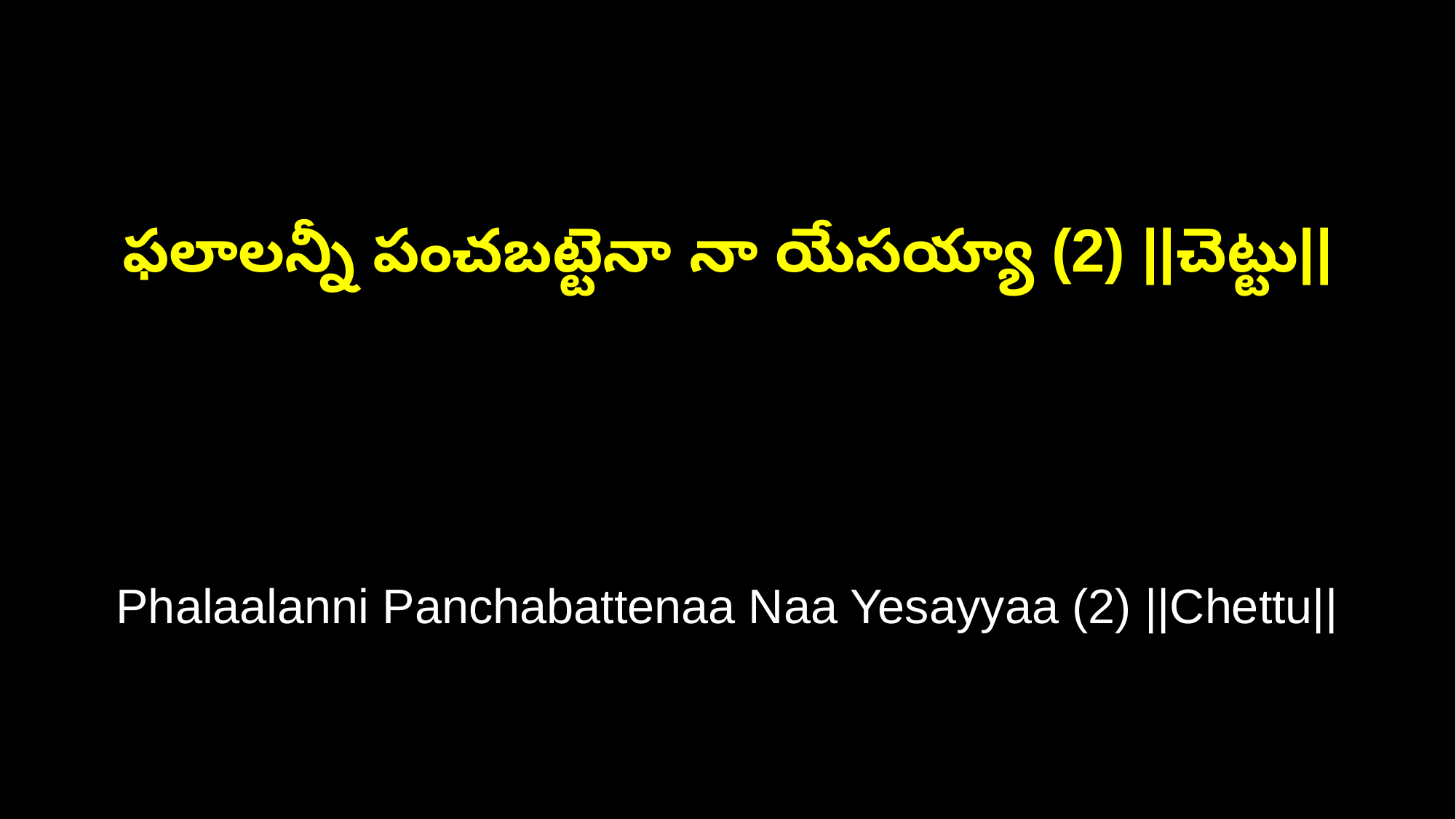

ఫలాలన్నీ పంచబట్టెనా నా యేసయ్యా (2) ||చెట్టు||
Phalaalanni Panchabattenaa Naa Yesayyaa (2) ||Chettu||